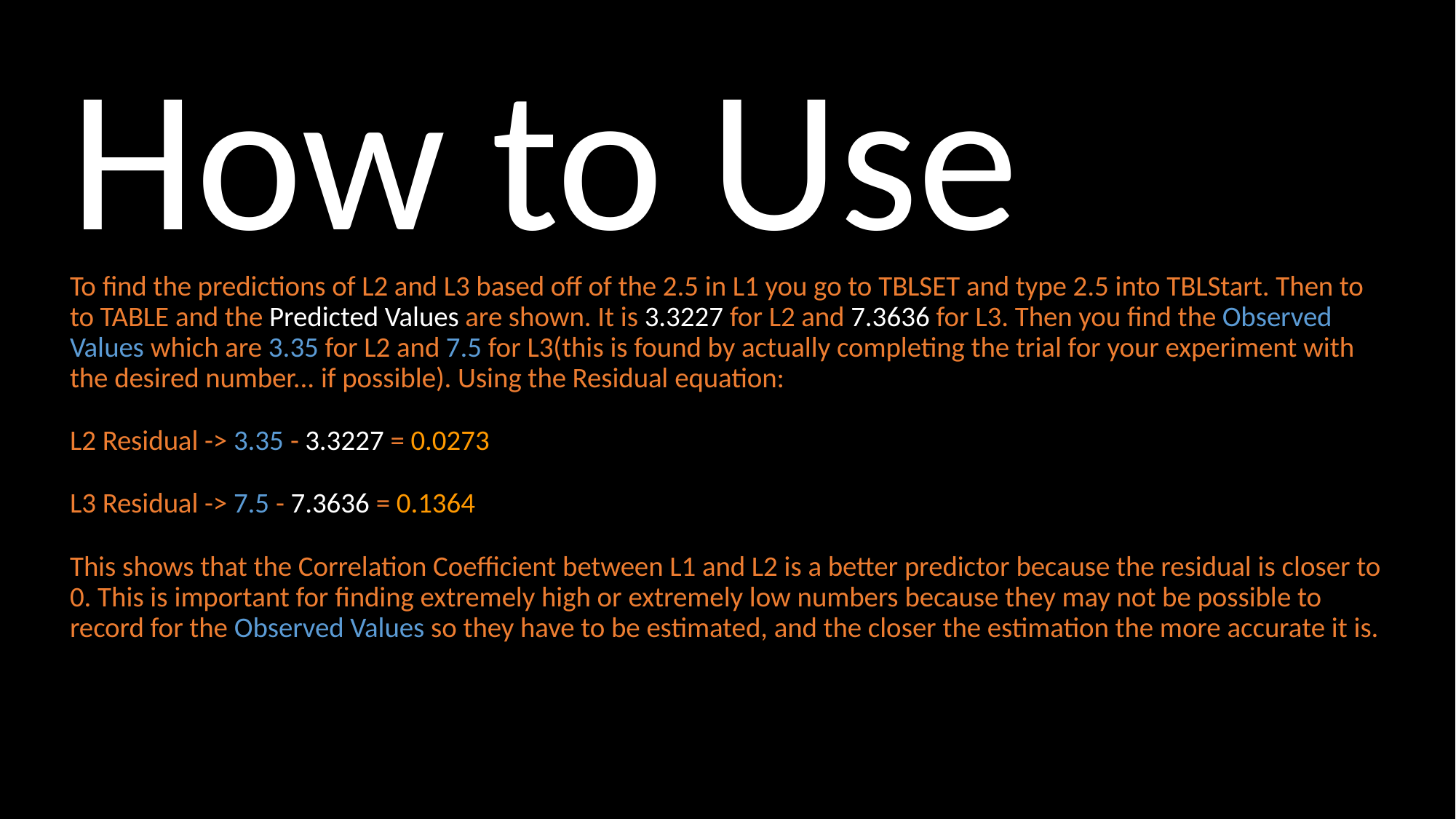

# How to Use
To find the predictions of L2 and L3 based off of the 2.5 in L1 you go to TBLSET and type 2.5 into TBLStart. Then to to TABLE and the Predicted Values are shown. It is 3.3227 for L2 and 7.3636 for L3. Then you find the Observed Values which are 3.35 for L2 and 7.5 for L3(this is found by actually completing the trial for your experiment with the desired number... if possible). Using the Residual equation:
L2 Residual -> 3.35 - 3.3227 = 0.0273
L3 Residual -> 7.5 - 7.3636 = 0.1364
This shows that the Correlation Coefficient between L1 and L2 is a better predictor because the residual is closer to 0. This is important for finding extremely high or extremely low numbers because they may not be possible to record for the Observed Values so they have to be estimated, and the closer the estimation the more accurate it is.